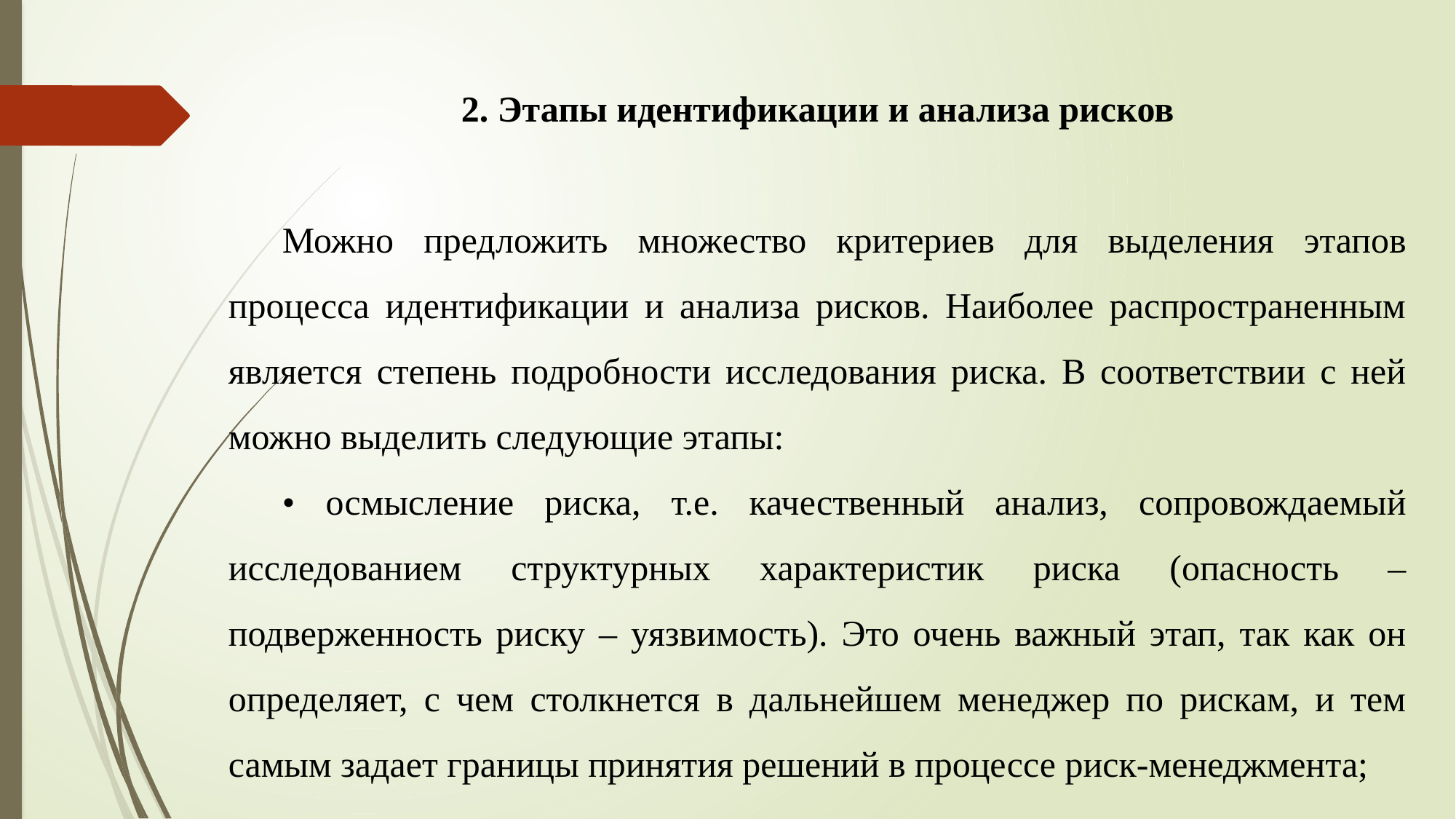

2. Этапы идентификации и анализа рисков

Можно предложить множество критериев для выделения этапов процесса идентификации и анализа рисков. Наиболее распространенным является степень подробности исследования риска. В соответствии с ней можно выделить следующие этапы:
• осмысление риска, т.е. качественный анализ, сопровождаемый исследованием структурных характеристик риска (опасность – подверженность риску – уязвимость). Это очень важный этап, так как он определяет, с чем столкнется в дальнейшем менеджер по рискам, и тем самым задает границы принятия решений в процессе риск-менеджмента;